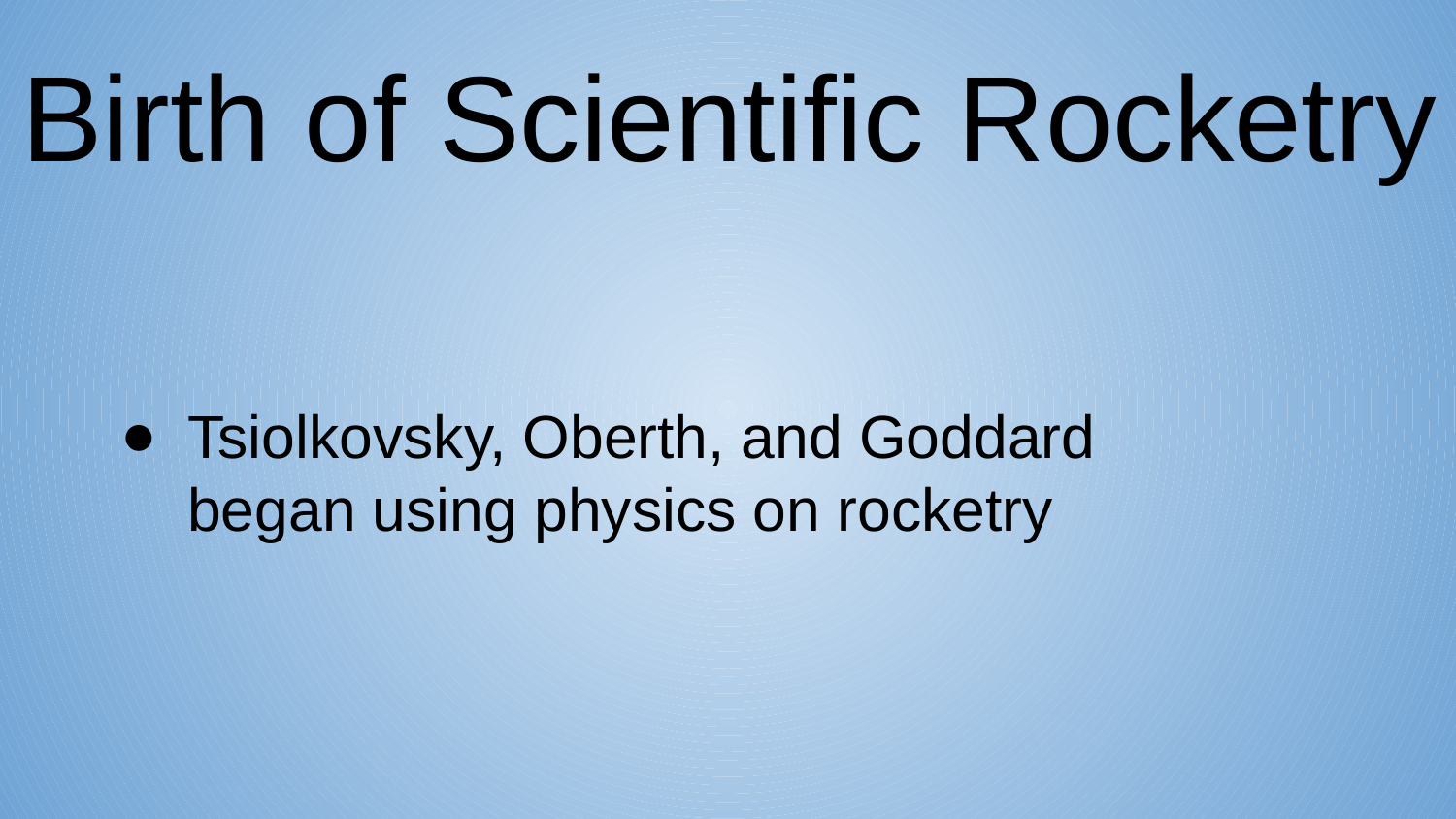

Birth of Scientific Rocketry
Tsiolkovsky, Oberth, and Goddard began using physics on rocketry